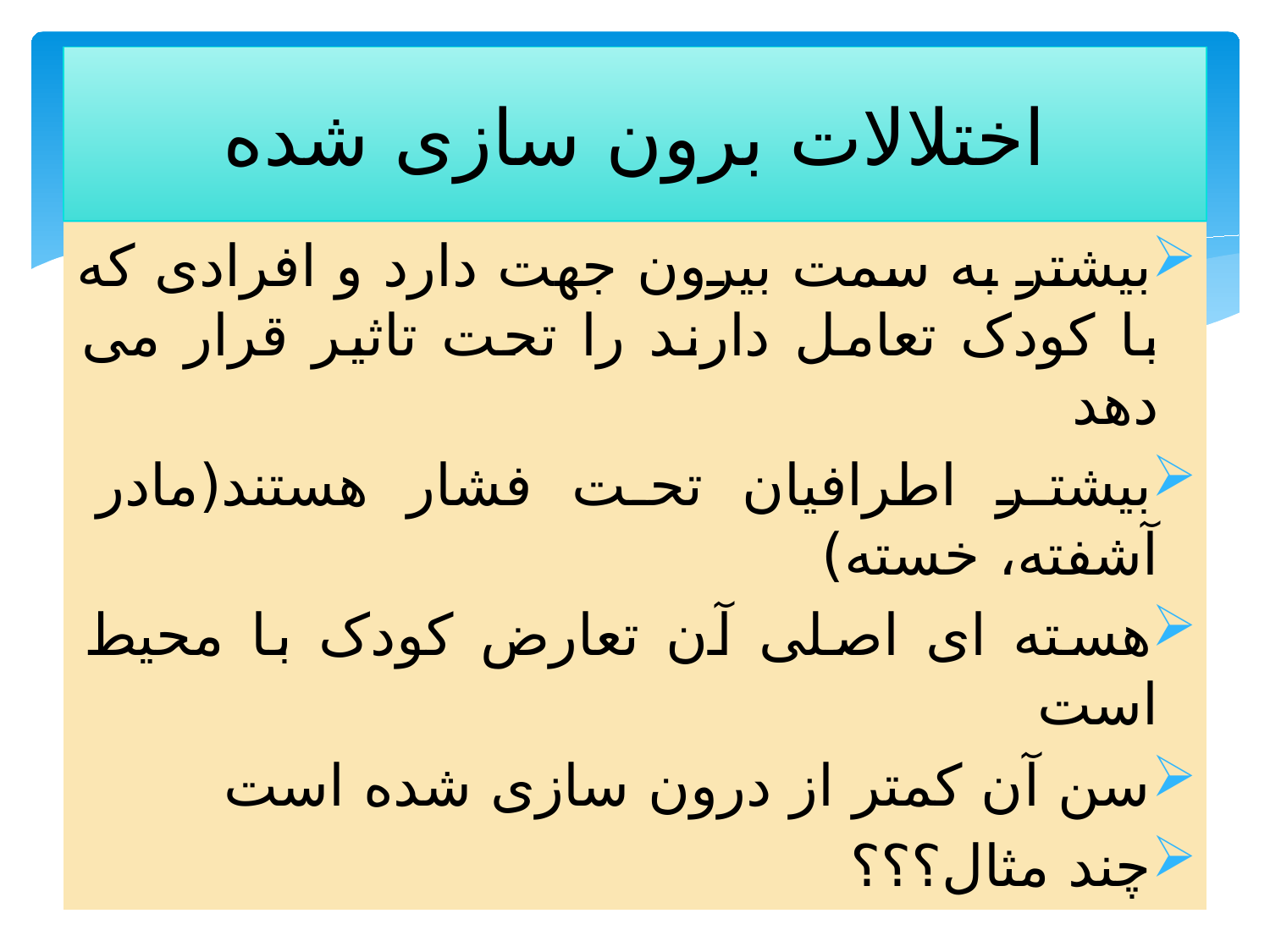

# اختلالات برون سازی شده
بیشتر به سمت بیرون جهت دارد و افرادی که با کودک تعامل دارند را تحت تاثیر قرار می دهد
بیشتر اطرافیان تحت فشار هستند(مادر آشفته، خسته)
هسته ای اصلی آن تعارض کودک با محیط است
سن آن کمتر از درون سازی شده است
چند مثال؟؟؟